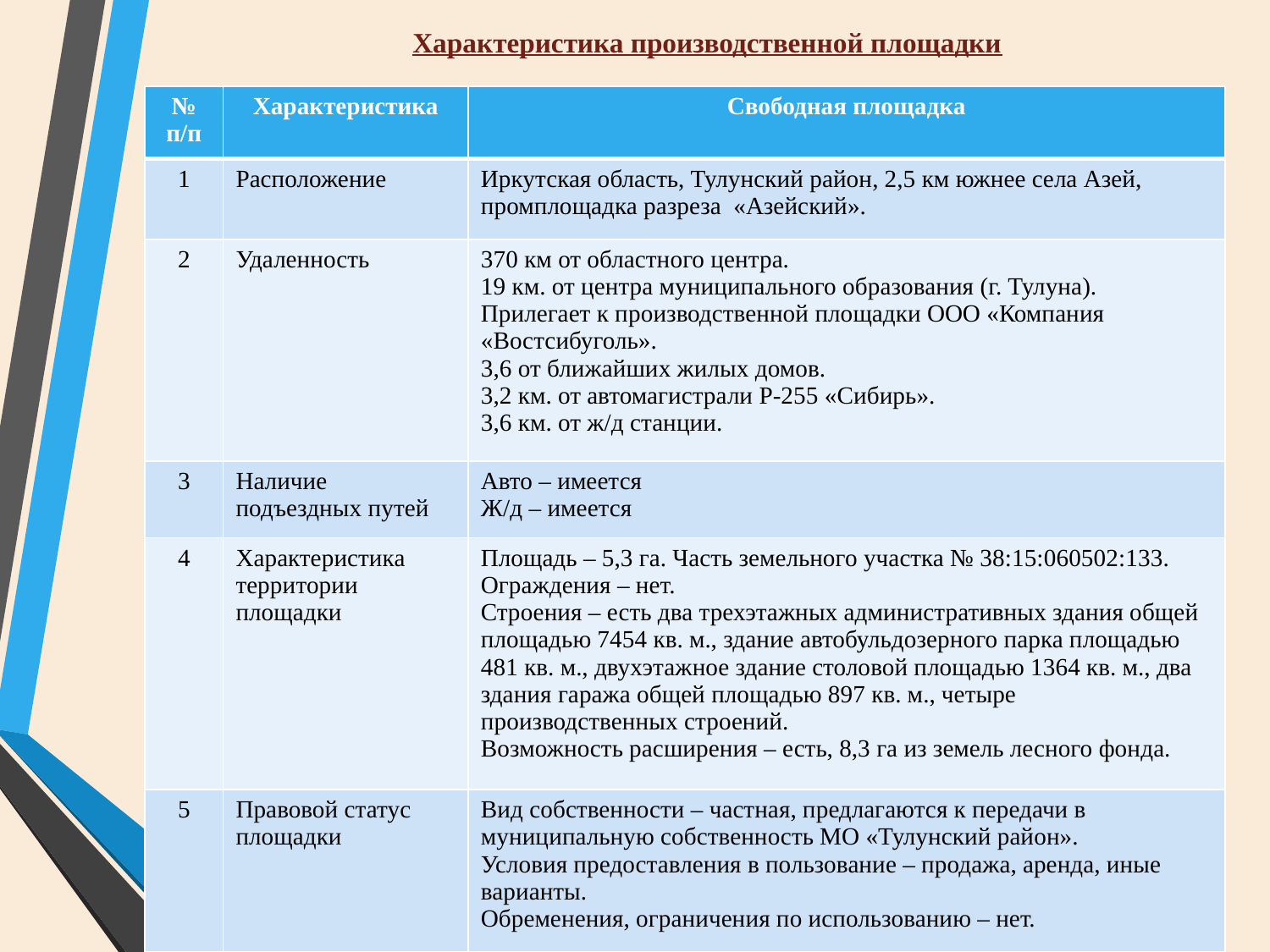

# Характеристика производственной площадки
| № п/п | Характеристика | Свободная площадка |
| --- | --- | --- |
| 1 | Расположение | Иркутская область, Тулунский район, 2,5 км южнее села Азей, промплощадка разреза «Азейский». |
| 2 | Удаленность | 370 км от областного центра. 19 км. от центра муниципального образования (г. Тулуна). Прилегает к производственной площадки ООО «Компания «Востсибуголь». 3,6 от ближайших жилых домов. 3,2 км. от автомагистрали Р-255 «Сибирь». 3,6 км. от ж/д станции. |
| 3 | Наличие подъездных путей | Авто – имеется Ж/д – имеется |
| 4 | Характеристика территории площадки | Площадь – 5,3 га. Часть земельного участка № 38:15:060502:133. Ограждения – нет. Строения – есть два трехэтажных административных здания общей площадью 7454 кв. м., здание автобульдозерного парка площадью 481 кв. м., двухэтажное здание столовой площадью 1364 кв. м., два здания гаража общей площадью 897 кв. м., четыре производственных строений. Возможность расширения – есть, 8,3 га из земель лесного фонда. |
| 5 | Правовой статус площадки | Вид собственности – частная, предлагаются к передачи в муниципальную собственность МО «Тулунский район». Условия предоставления в пользование – продажа, аренда, иные варианты. Обременения, ограничения по использованию – нет. |

62